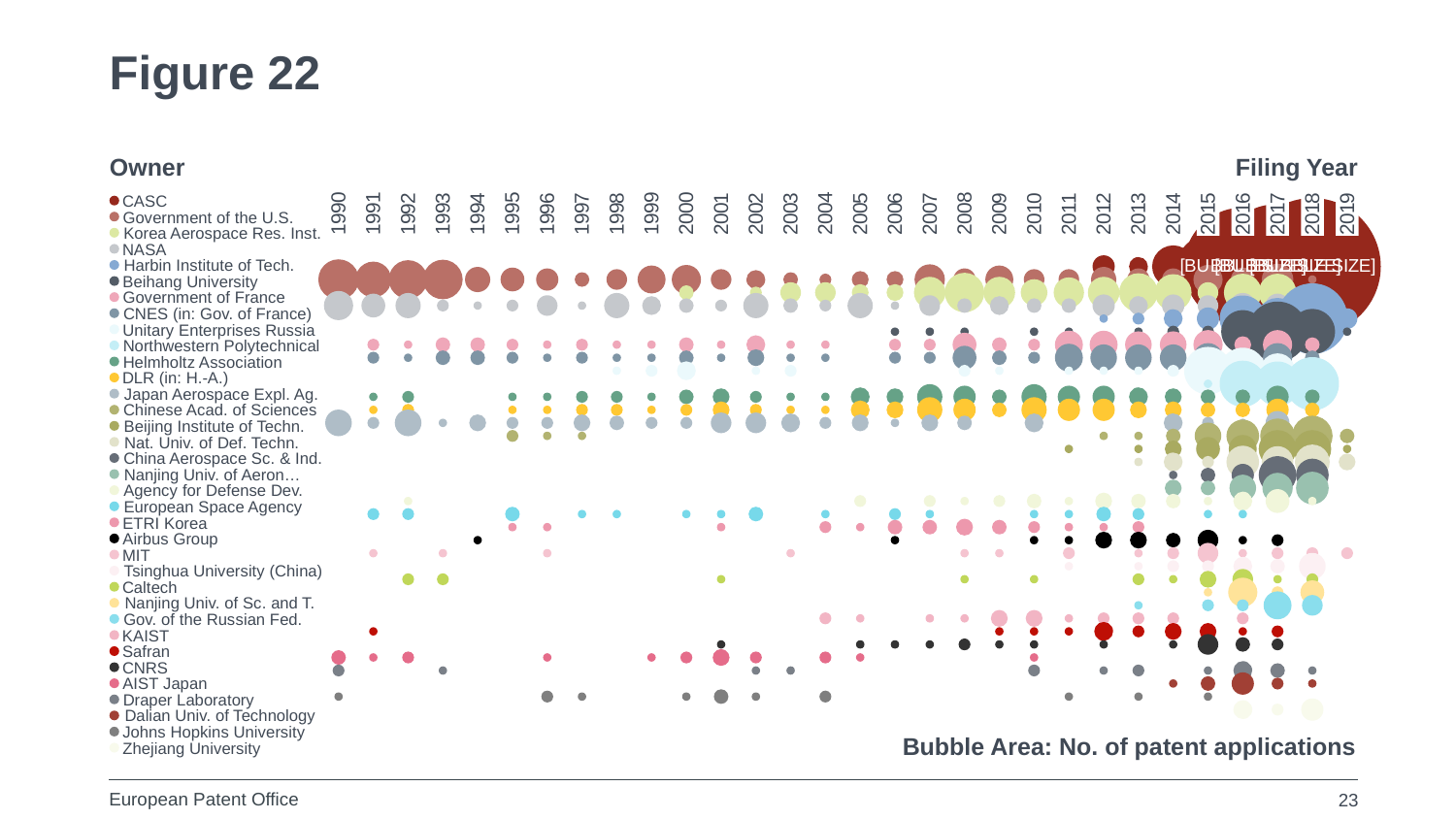

# Figure 22
Owner
Filing Year

### Chart

| Category |  |  |  |  |  |  |  | CASC | Government of the... | Korea Aerospace R... | NASA | Harbin Institute ... | Beihang Universit... | Government of Fra... | CNES (in: Governm... | Unitary Enterpris... | Northwestern Poly... | Helmholtz Associa... | DLR (in: H.-A.) | Japan Aerospace E... | Chinese Academy o... | Beijing Institute... | National Universi... | China Aerospace S... | Nanjing Universit... | Agency for Defens... | European Space Ag... | ETRI Korea | Airbus Group | MIT | Tsinghua Universi... | Caltech | Nanjing Universit... | Government of the... | KAIST | Safran | CNRS | AIST Japan | Draper Laboratory | Dalian University... | Johns Hopkins Uni... | Zhejiang Universi... |  |
|---|---|---|---|---|---|---|---|---|---|---|---|---|---|---|---|---|---|---|---|---|---|---|---|---|---|---|---|---|---|---|---|---|---|---|---|---|---|---|---|---|---|---|---|
CASC

Government of the U.S.

Korea Aerospace Res. Inst.

NASA

Harbin Institute of Tech.

Beihang University

Government of France

CNES (in: Gov. of France)

Unitary Enterprises Russia

Northwestern Polytechnical

Helmholtz Association

DLR (in: H.-A.)

Japan Aerospace Expl. Ag.

Chinese Acad. of Sciences

Beijing Institute of Techn.

Nat. Univ. of Def. Techn.

China Aerospace Sc. & Ind.

Nanjing Univ. of Aeron…

Agency for Defense Dev.

European Space Agency

ETRI Korea

Airbus Group

MIT

Tsinghua University (China)

Caltech

Nanjing Univ. of Sc. and T.

Gov. of the Russian Fed.

KAIST

Safran

CNRS

AIST Japan

Draper Laboratory

Dalian Univ. of Technology

Johns Hopkins University

Bubble Area: No. of patent applications
Zhejiang University

23